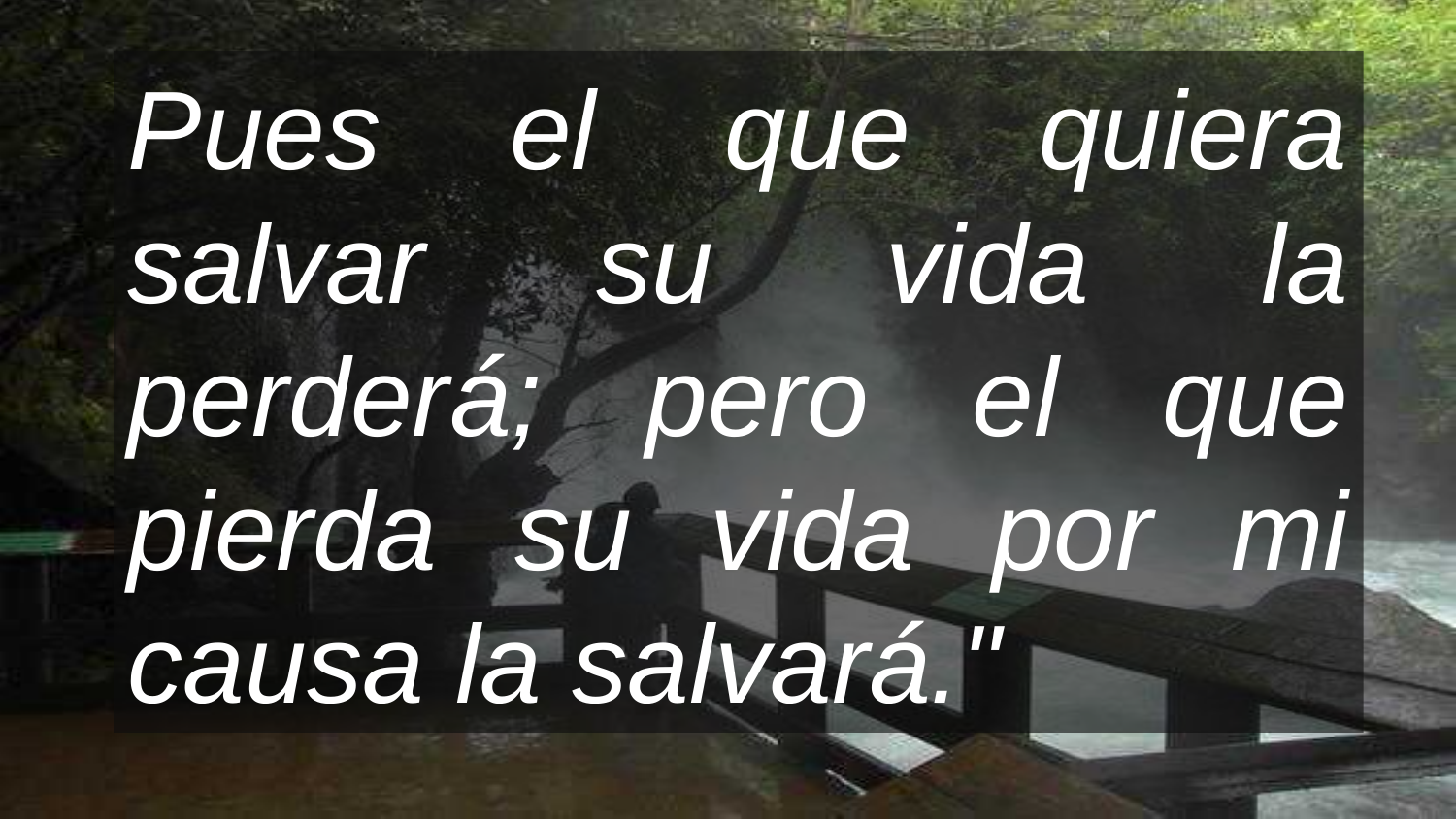

Pues el que quiera salvar su vida la perderá; pero el que pierda su vida por mi causa la salvará."